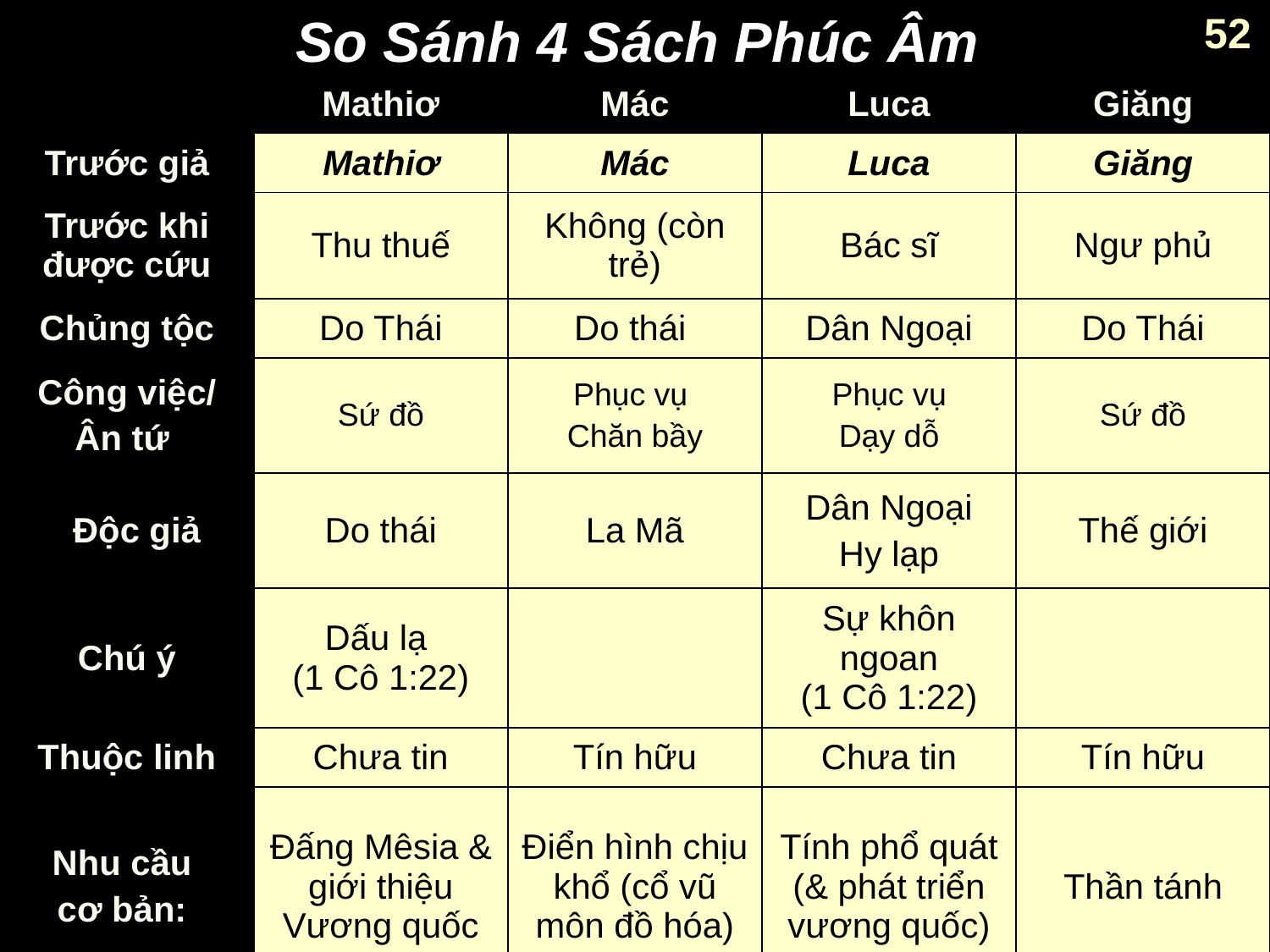

52
# So Sánh 4 Sách Phúc Âm
|  | Mathiơ | Mác | Luca | Giăng |
| --- | --- | --- | --- | --- |
| Trước giả | Mathiơ | Mác | Luca | Giăng |
| Trước khi được cứu | Thu thuế | Không (còn trẻ) | Bác sĩ | Ngư phủ |
| Chủng tộc | Do Thái | Do thái | Dân Ngoại | Do Thái |
| Công việc/ Ân tứ | Sứ đồ | Phục vụ Chăn bầy | Phục vụ Dạy dỗ | Sứ đồ |
| Độc giả | Do thái | La Mã | Dân Ngoại Hy lạp | Thế giới |
| Chú ý | Dấu lạ (1 Cô 1:22) |  | Sự khôn ngoan (1 Cô 1:22) |  |
| Thuộc linh | Chưa tin | Tín hữu | Chưa tin | Tín hữu |
| Nhu cầu cơ bản: | Đấng Mêsia & giới thiệu Vương quốc | Điển hình chịu khổ (cổ vũ môn đồ hóa) | Tính phổ quát (& phát triển vương quốc) | Thần tánh |